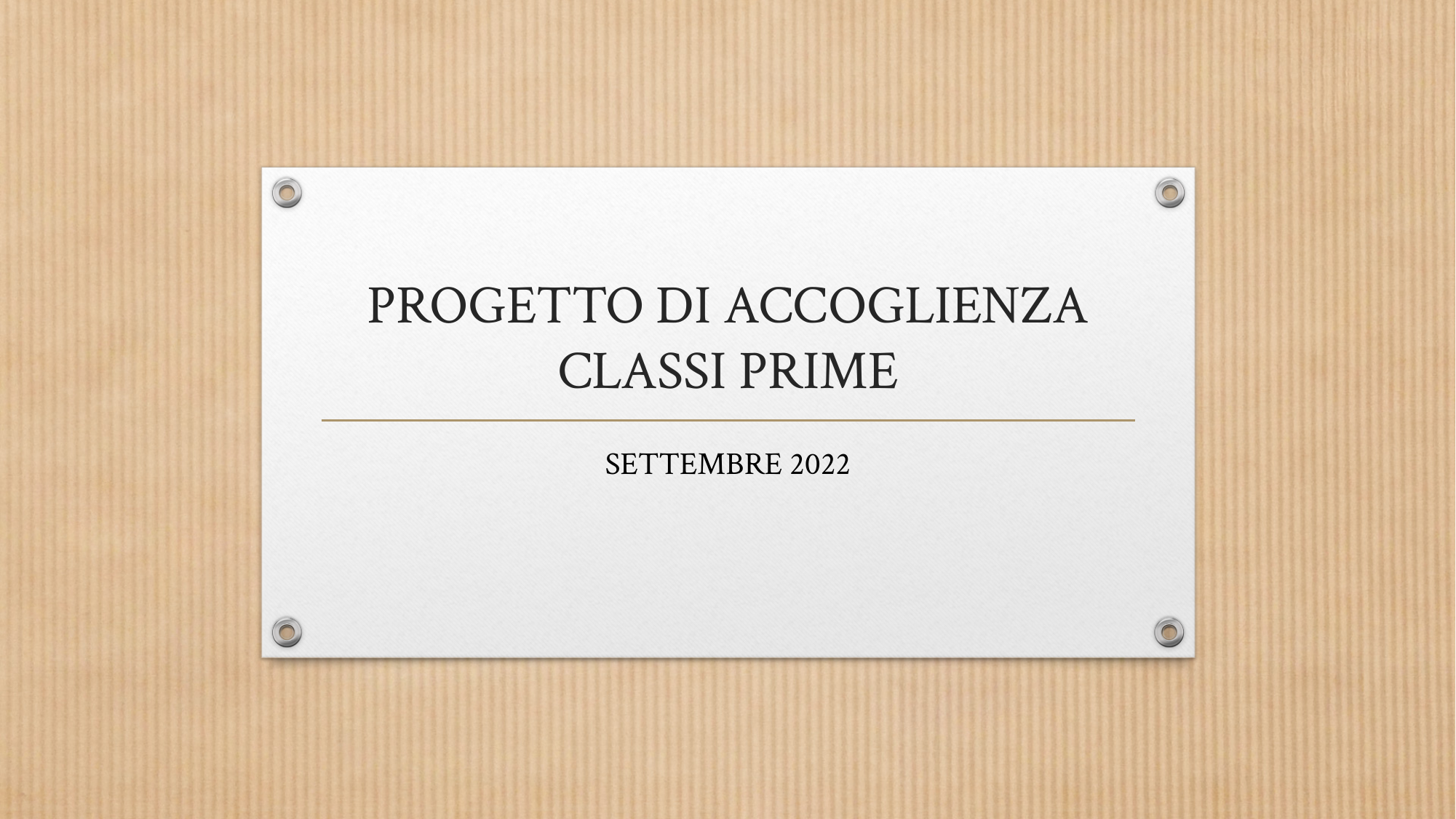

# PROGETTO DI ACCOGLIENZA CLASSI PRIME
SETTEMBRE 2022